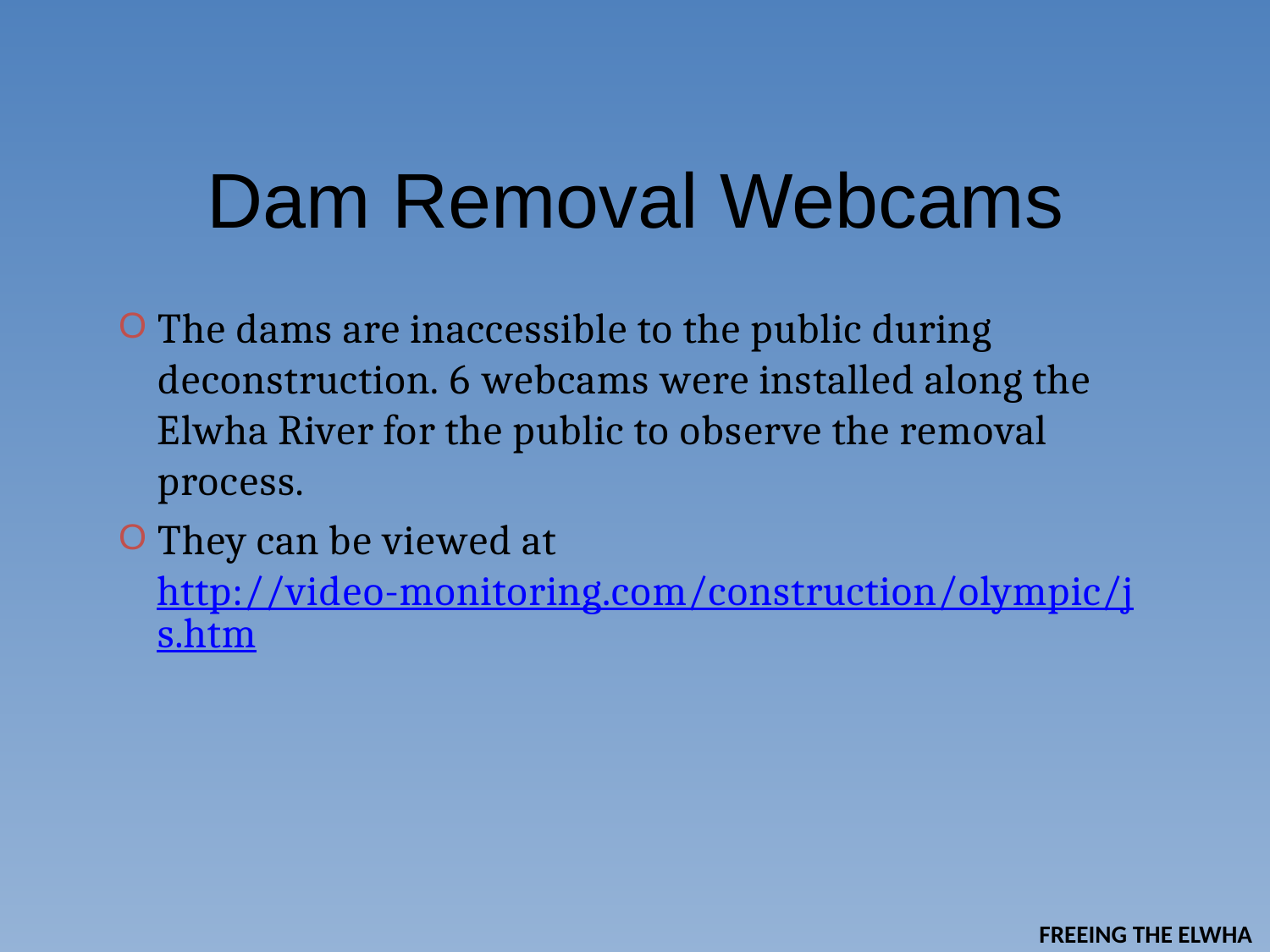

# Dam Removal Webcams
The dams are inaccessible to the public during deconstruction. 6 webcams were installed along the Elwha River for the public to observe the removal process.
They can be viewed at  http://video-monitoring.com/construction/olympic/js.htm

FREEING THE ELWHA